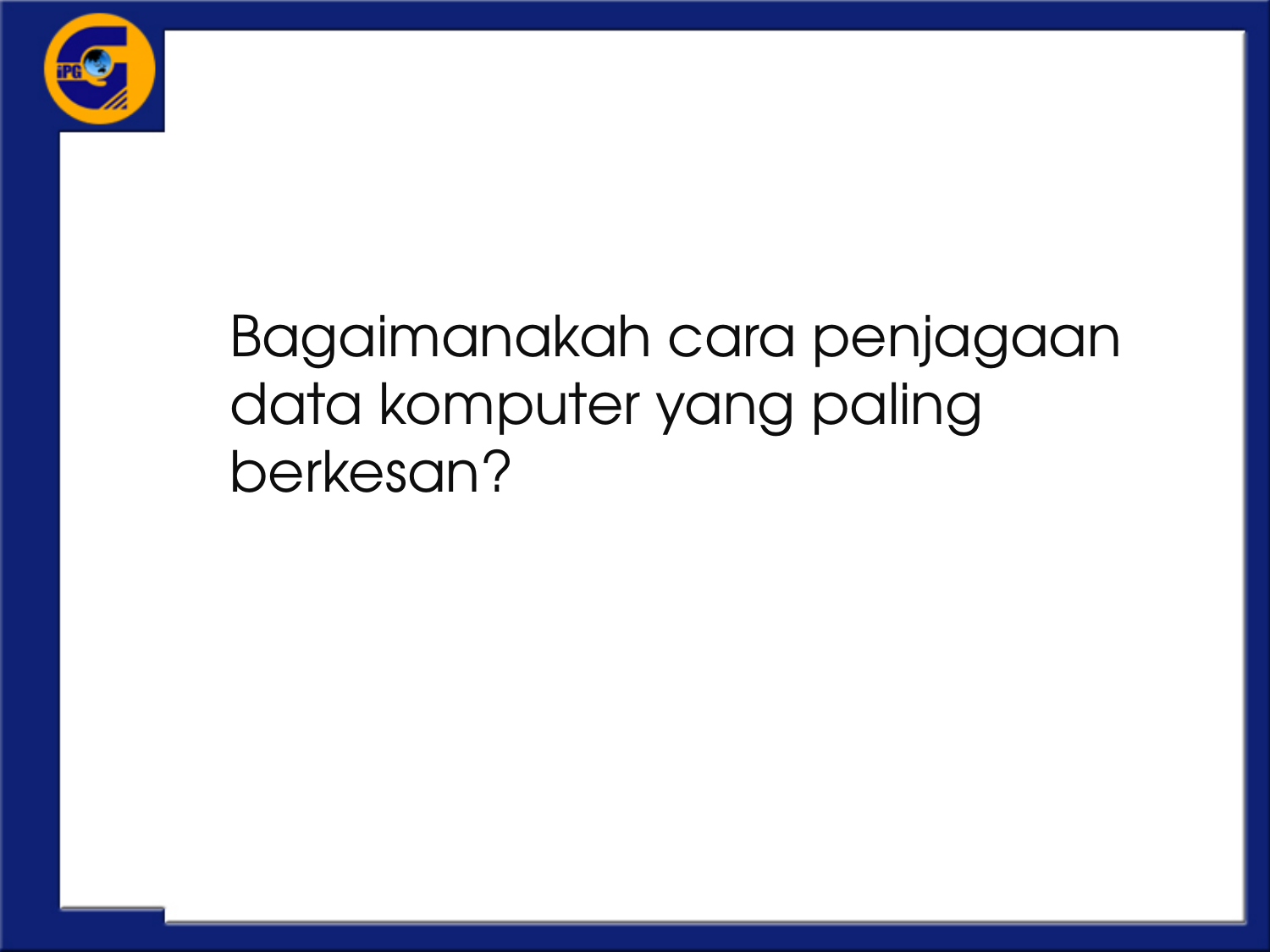

Bagaimanakah cara penjagaan data komputer yang paling berkesan?